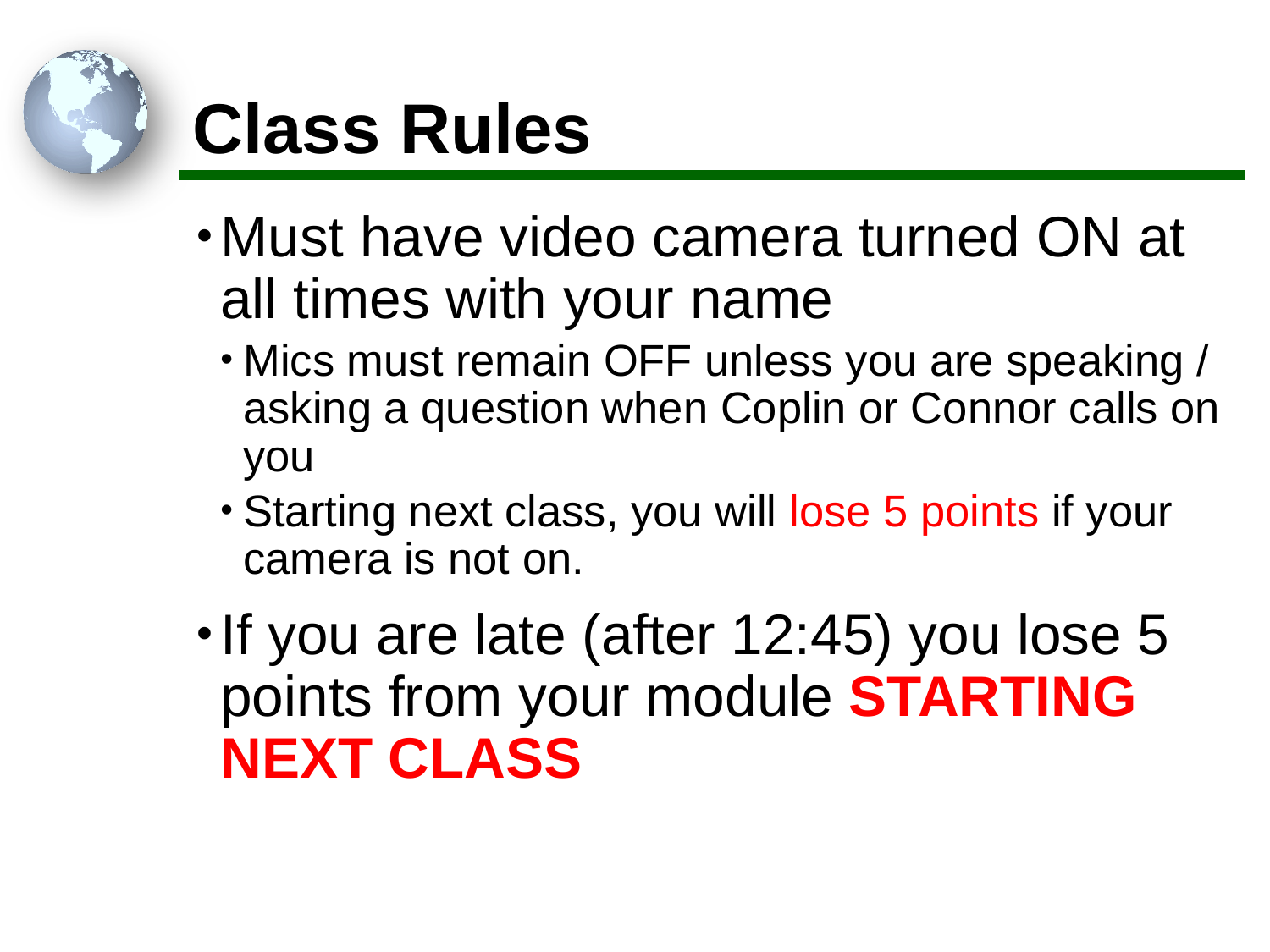

# Class Rules
Must have video camera turned ON at all times with your name
Mics must remain OFF unless you are speaking / asking a question when Coplin or Connor calls on you
Starting next class, you will lose 5 points if your camera is not on.
If you are late (after 12:45) you lose 5 points from your module STARTING NEXT CLASS